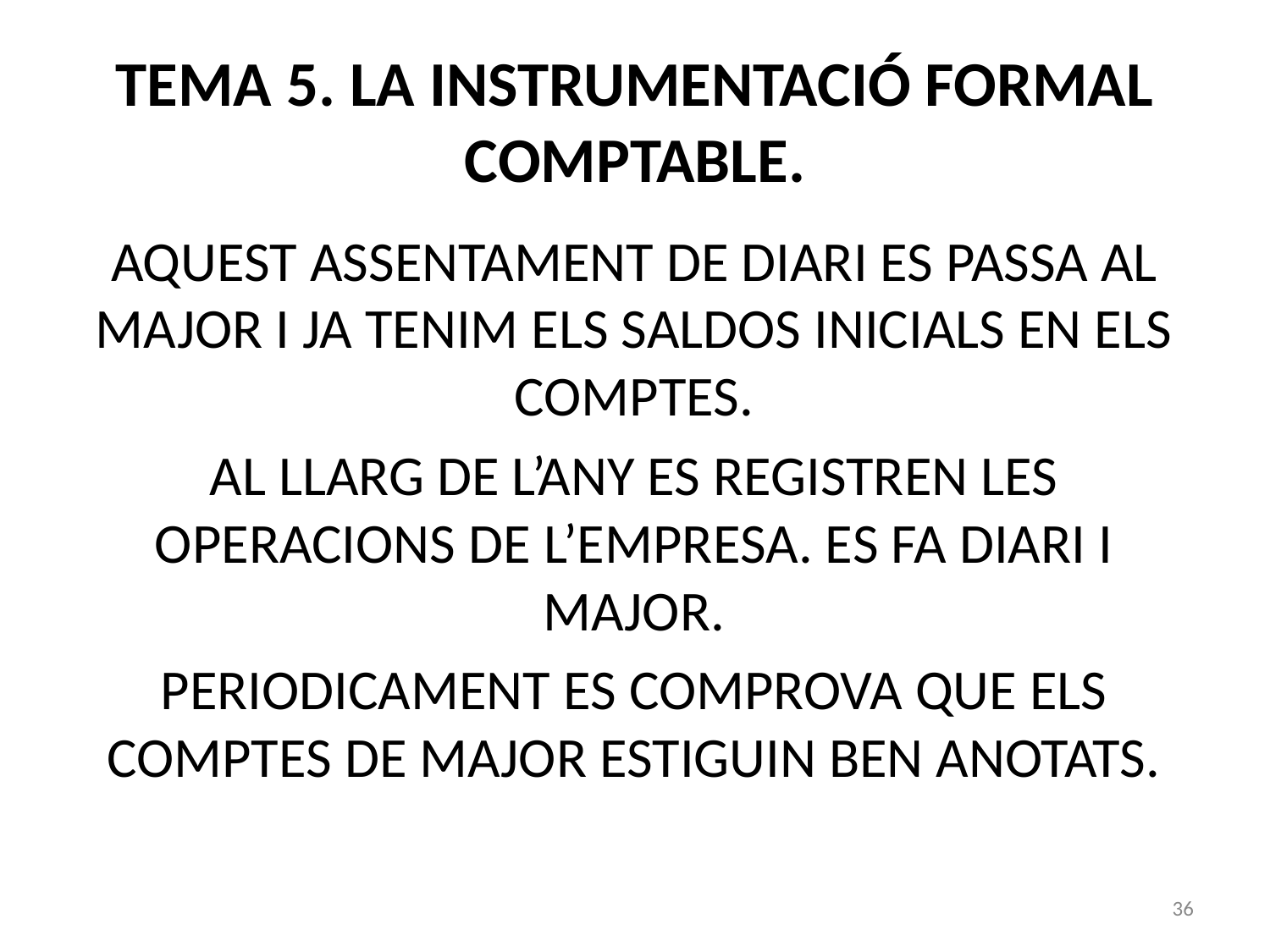

# TEMA 5. LA INSTRUMENTACIÓ FORMAL COMPTABLE.
AQUEST ASSENTAMENT DE DIARI ES PASSA AL MAJOR I JA TENIM ELS SALDOS INICIALS EN ELS COMPTES.
AL LLARG DE L’ANY ES REGISTREN LES OPERACIONS DE L’EMPRESA. ES FA DIARI I MAJOR.
PERIODICAMENT ES COMPROVA QUE ELS COMPTES DE MAJOR ESTIGUIN BEN ANOTATS.
36